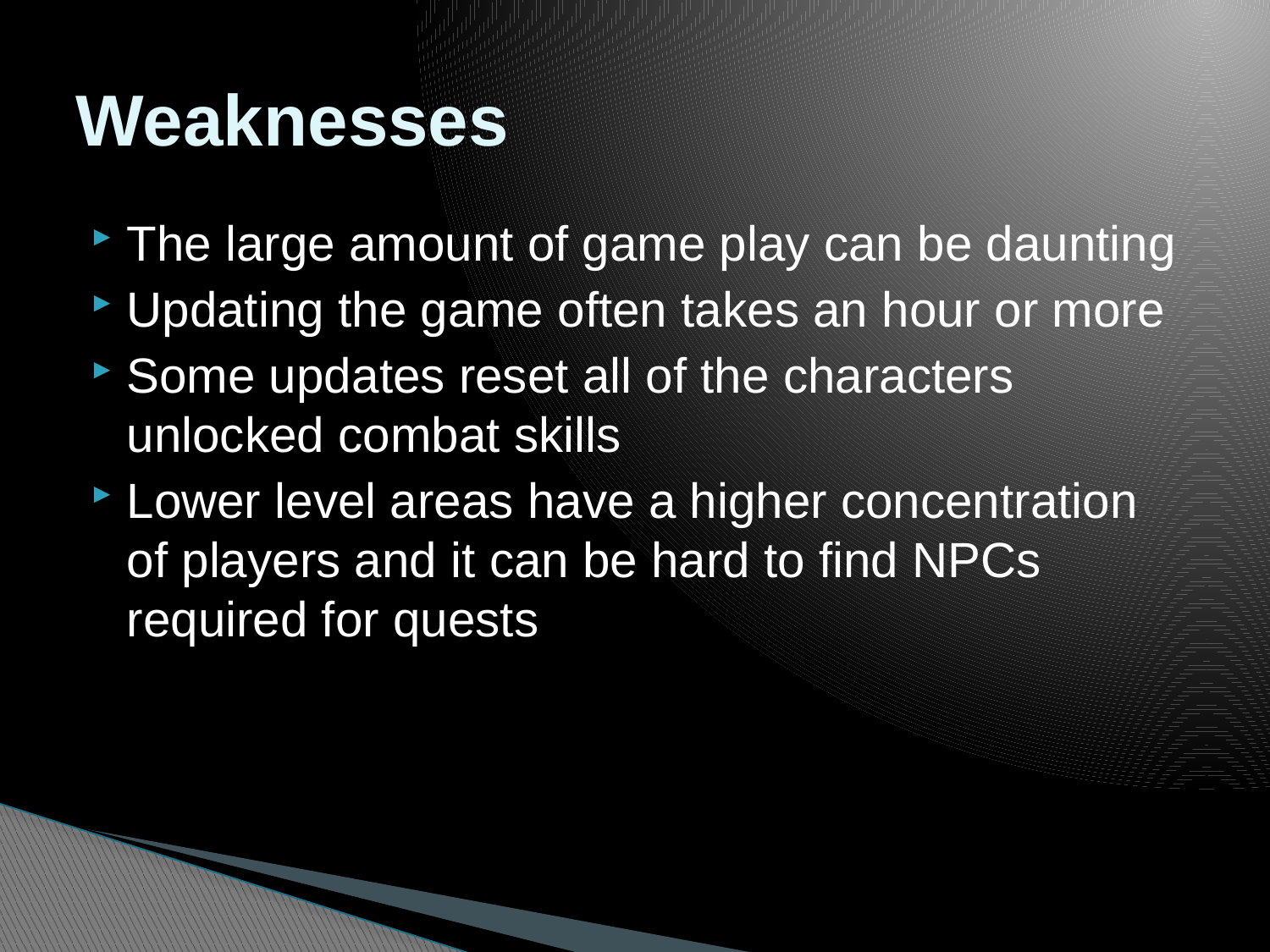

# Weaknesses
The large amount of game play can be daunting
Updating the game often takes an hour or more
Some updates reset all of the characters unlocked combat skills
Lower level areas have a higher concentration of players and it can be hard to find NPCs required for quests